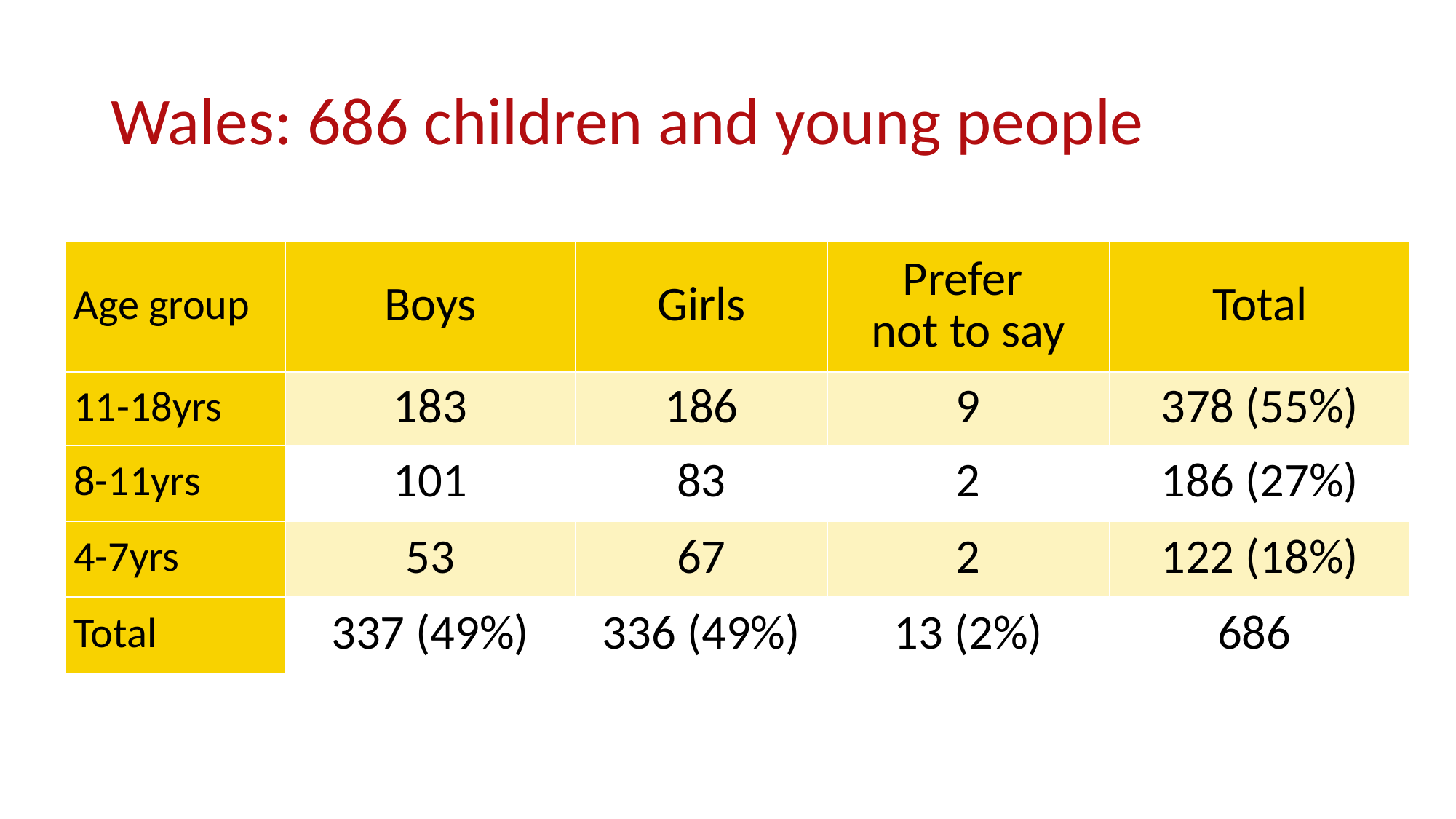

# Wales: 686 children and young people
| Age group | Boys | Girls | Prefer not to say | Total |
| --- | --- | --- | --- | --- |
| 11-18yrs | 183 | 186 | 9 | 378 (55%) |
| 8-11yrs | 101 | 83 | 2 | 186 (27%) |
| 4-7yrs | 53 | 67 | 2 | 122 (18%) |
| Total | 337 (49%) | 336 (49%) | 13 (2%) | 686 |